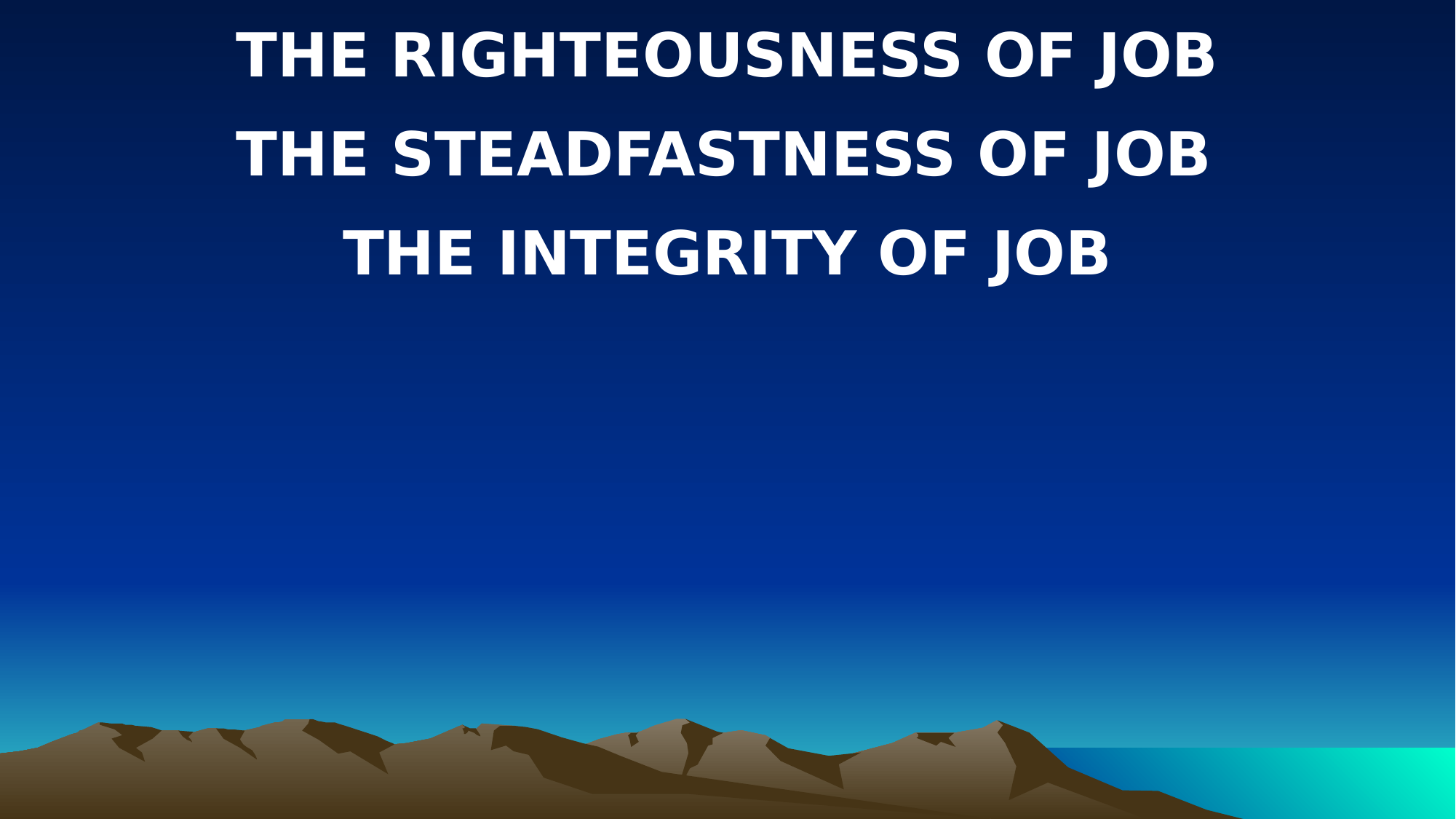

THE RIGHTEOUSNESS OF JOB
THE STEADFASTNESS OF JOB
THE INTEGRITY OF JOB